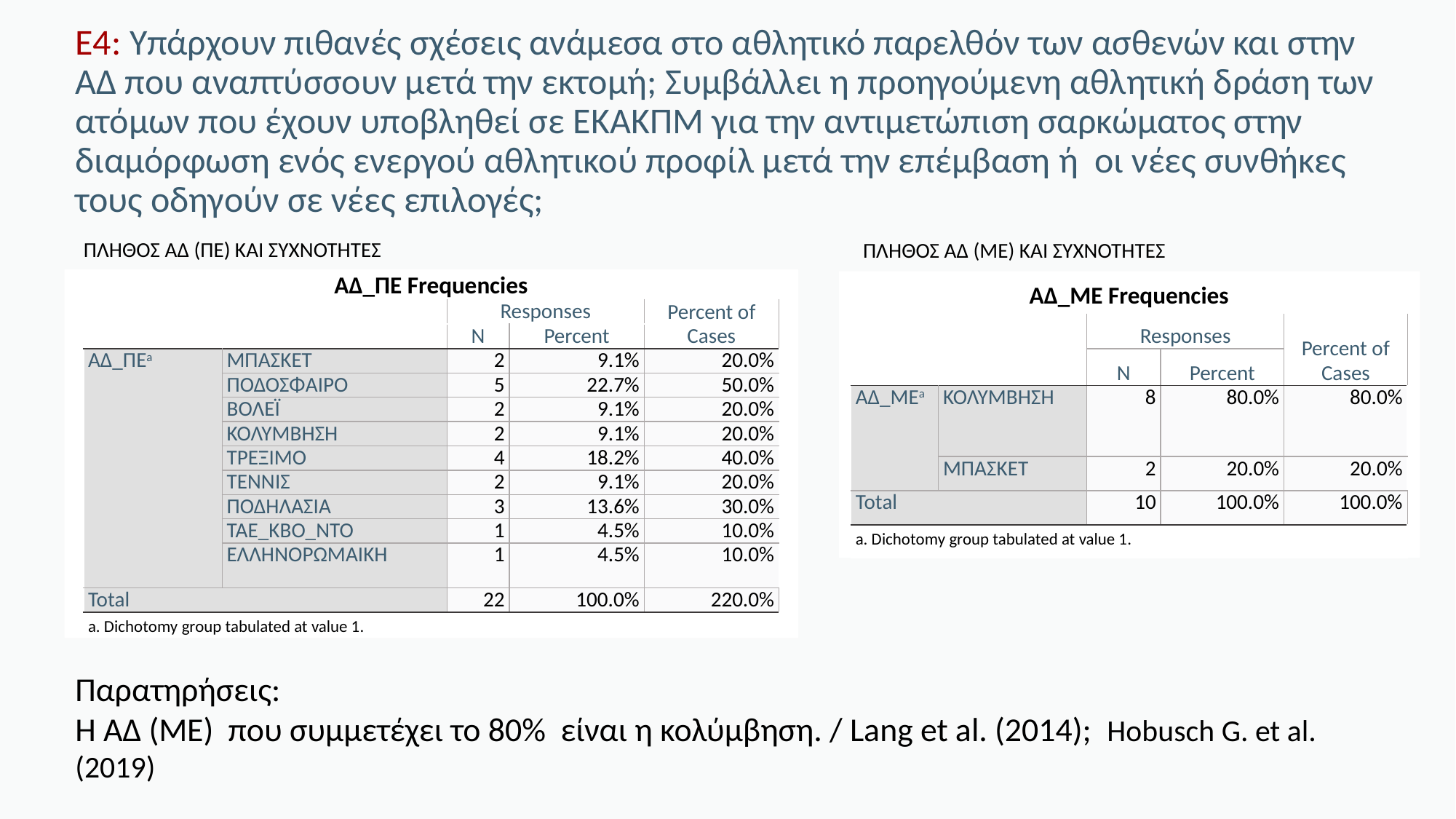

E4: Υπάρχουν πιθανές σχέσεις ανάμεσα στο αθλητικό παρελθόν των ασθενών και στην ΑΔ που αναπτύσσουν μετά την εκτομή; Συμβάλλει η προηγούμενη αθλητική δράση των ατόμων που έχουν υποβληθεί σε ΕΚΑΚΠΜ για την αντιμετώπιση σαρκώματος στην διαμόρφωση ενός ενεργού αθλητικού προφίλ μετά την επέμβαση ή  οι νέες συνθήκες τους οδηγούν σε νέες επιλογές;

ΠΛΗΘΟΣ ΑΔ (ΠΕ) ΚΑΙ ΣΥΧΝΟΤΗΤΕΣ
ΠΛΗΘΟΣ ΑΔ (ΜΕ) ΚΑΙ ΣΥΧΝΟΤΗΤΕΣ

| ΑΔ\_ΠΕ Frequencies |  |  |  |  |
| --- | --- | --- | --- | --- |
|  |  | Responses |  | Percent of Cases |
|  |  | N | Percent |  |
| ΑΔ\_ΠΕa | ΜΠΑΣΚΕΤ | 2 | 9.1% | 20.0% |
|  | ΠΟΔΟΣΦΑΙΡΟ | 5 | 22.7% | 50.0% |
|  | ΒΟΛΕΪ | 2 | 9.1% | 20.0% |
|  | ΚΟΛΥΜΒΗΣΗ | 2 | 9.1% | 20.0% |
|  | ΤΡΕΞΙΜΟ | 4 | 18.2% | 40.0% |
|  | ΤΕΝΝΙΣ | 2 | 9.1% | 20.0% |
|  | ΠΟΔΗΛΑΣΙΑ | 3 | 13.6% | 30.0% |
|  | ΤΑΕ\_ΚΒΟ\_ΝΤΟ | 1 | 4.5% | 10.0% |
|  | ΕΛΛΗΝΟΡΩΜΑΙΚΗ | 1 | 4.5% | 10.0% |
| Total |  | 22 | 100.0% | 220.0% |
| a. Dichotomy group tabulated at value 1. |  |  |  |  |
| ΑΔ\_ΜΕ Frequencies |  |  |  |  |
| --- | --- | --- | --- | --- |
|  |  | Responses |  | Percent of Cases |
|  |  | N | Percent |  |
| ΑΔ\_ΜΕa | ΚΟΛΥΜΒΗΣΗ | 8 | 80.0% | 80.0% |
|  | ΜΠΑΣΚΕΤ | 2 | 20.0% | 20.0% |
| Total |  | 10 | 100.0% | 100.0% |
| a. Dichotomy group tabulated at value 1. |  |  |  |  |

Παρατηρήσεις:
Η ΑΔ (ΜΕ)  που συμμετέχει το 80%  είναι η κολύμβηση. / Lang et al. (2014);  Hobusch G. et al. (2019)